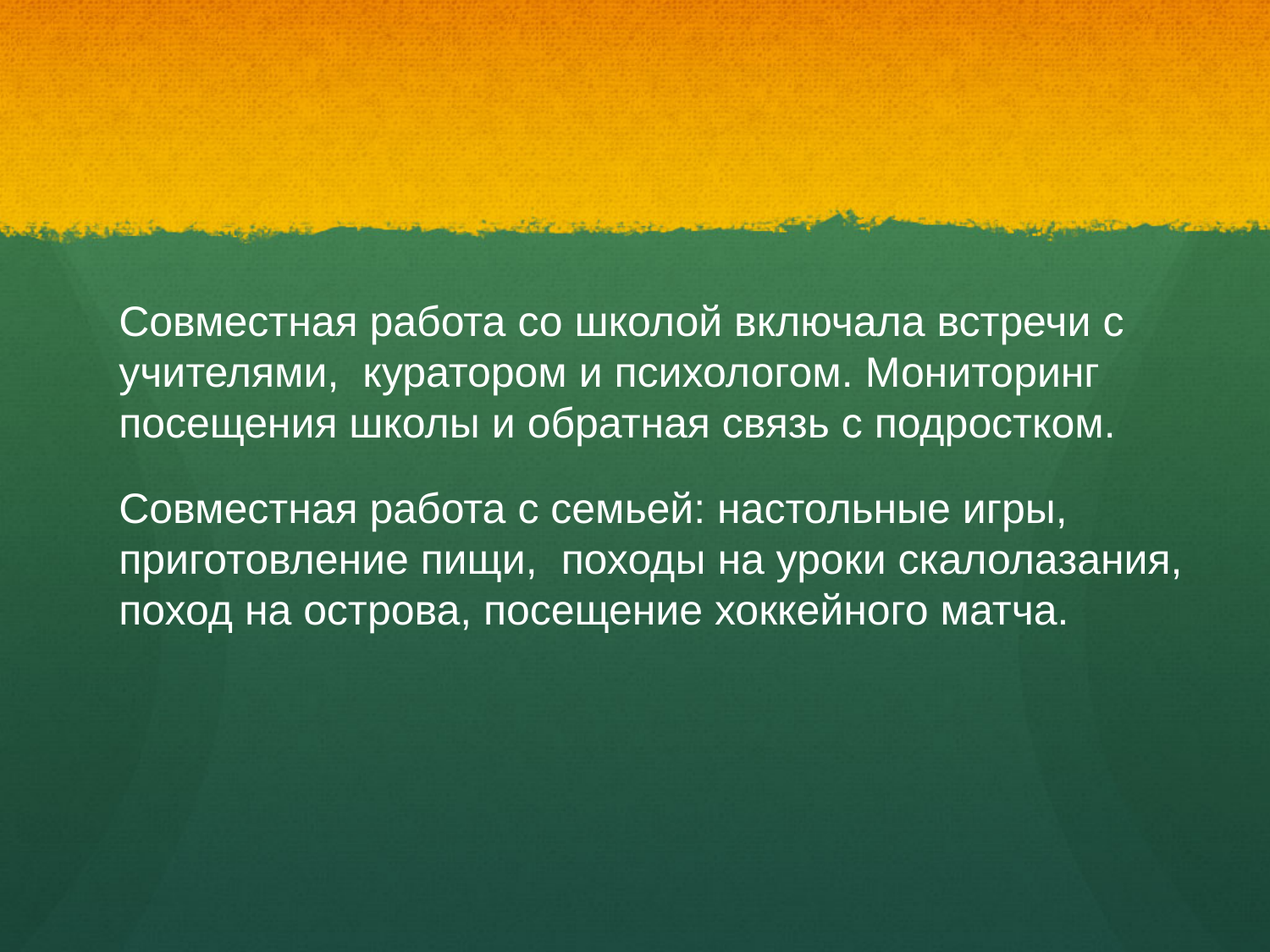

Совместная работа со школой включала встречи с учителями,  куратором и психологом. Мониторинг посещения школы и обратная связь с подростком.
Совместная работа с семьей: настольные игры, приготовление пищи,  походы на уроки скалолазания, поход на острова, посещение хоккейного матча.